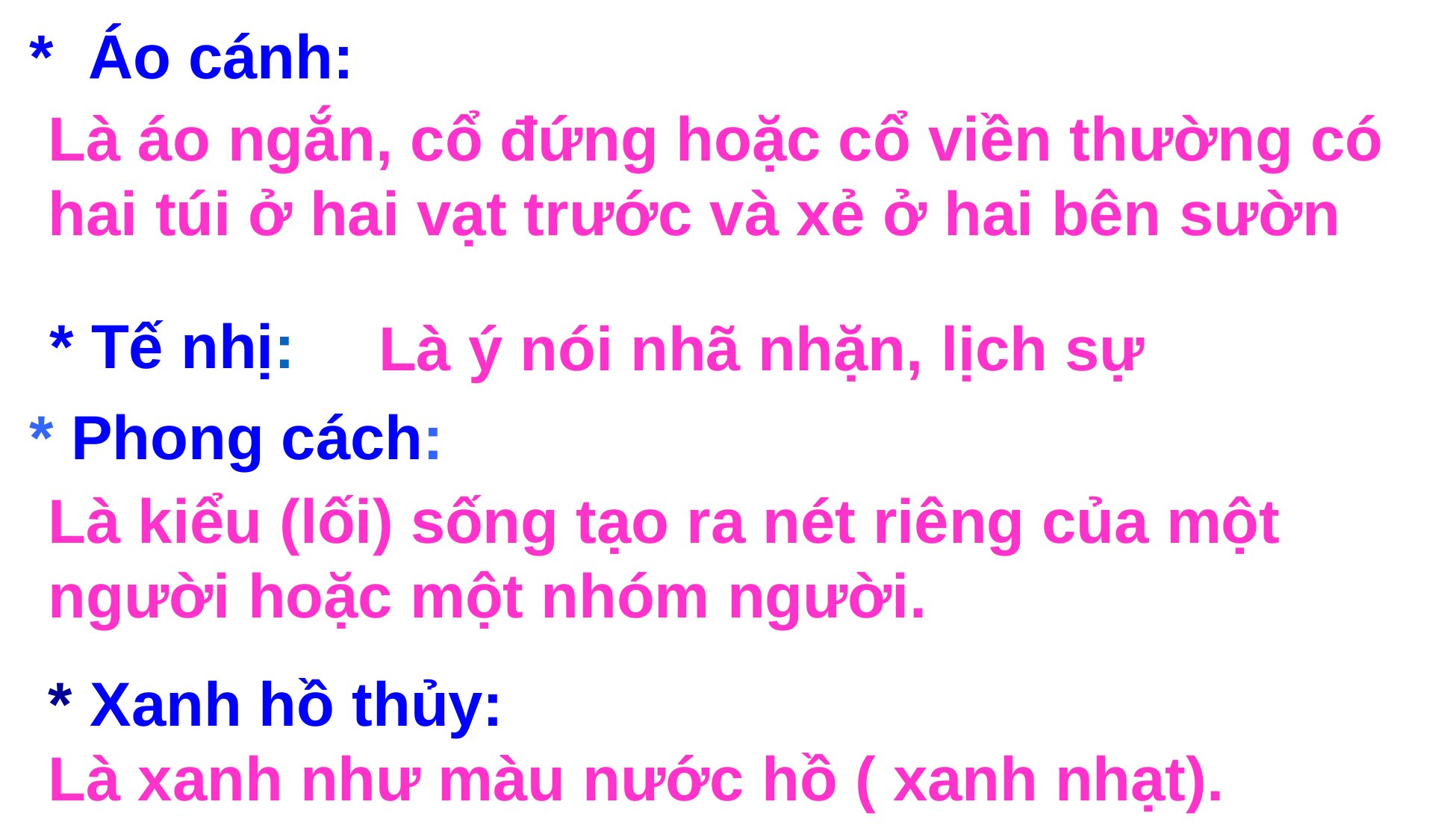

*  Áo cánh:
Là áo ngắn, cổ đứng hoặc cổ viền thường có hai túi ở hai vạt trước và xẻ ở hai bên sườn
* Tế nhị:
Là ý nói nhã nhặn, lịch sự
* Phong cách:
Là kiểu (lối) sống tạo ra nét riêng của một người hoặc một nhóm người.
* Xanh hồ thủy:
Là xanh như màu nước hồ ( xanh nhạt).